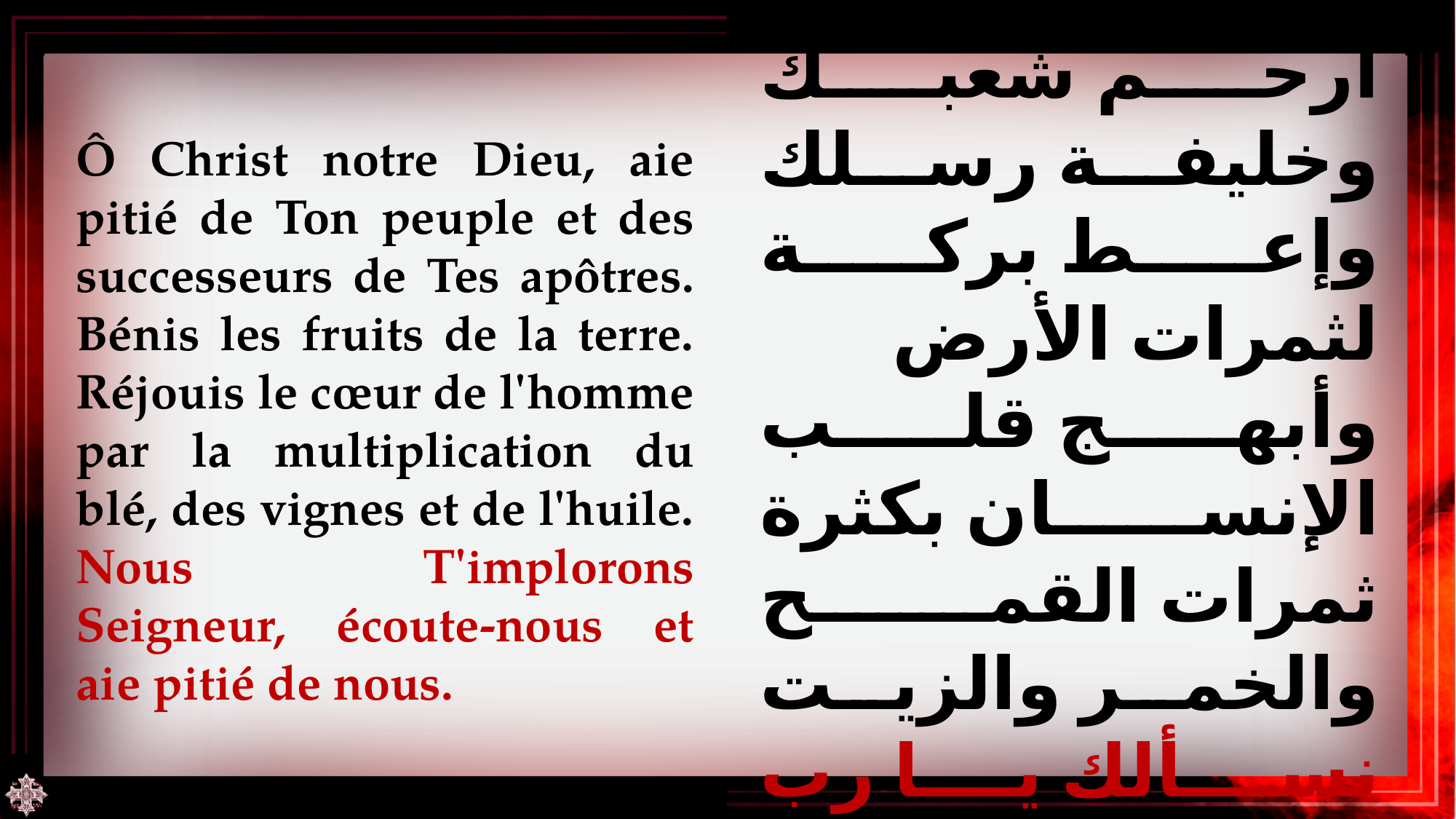

Ô Christ notre Dieu, aie pitié de Ton peuple et des successeurs de Tes apôtres. Bénis les fruits de la terre. Réjouis le cœur de l'homme par la multiplication du blé, des vignes et de l'huile. Nous T'implorons Seigneur, écoute-nous et aie pitié de nous.
أيها المسيح إلهنا ارحم شعبك وخليفة رسلك وإعط بركة لثمرات الأرض وأبهج قلب الإنسان بكثرة ثمرات القمح والخمر والزيت نسألك يا رب اسمعنا وارحمنا.